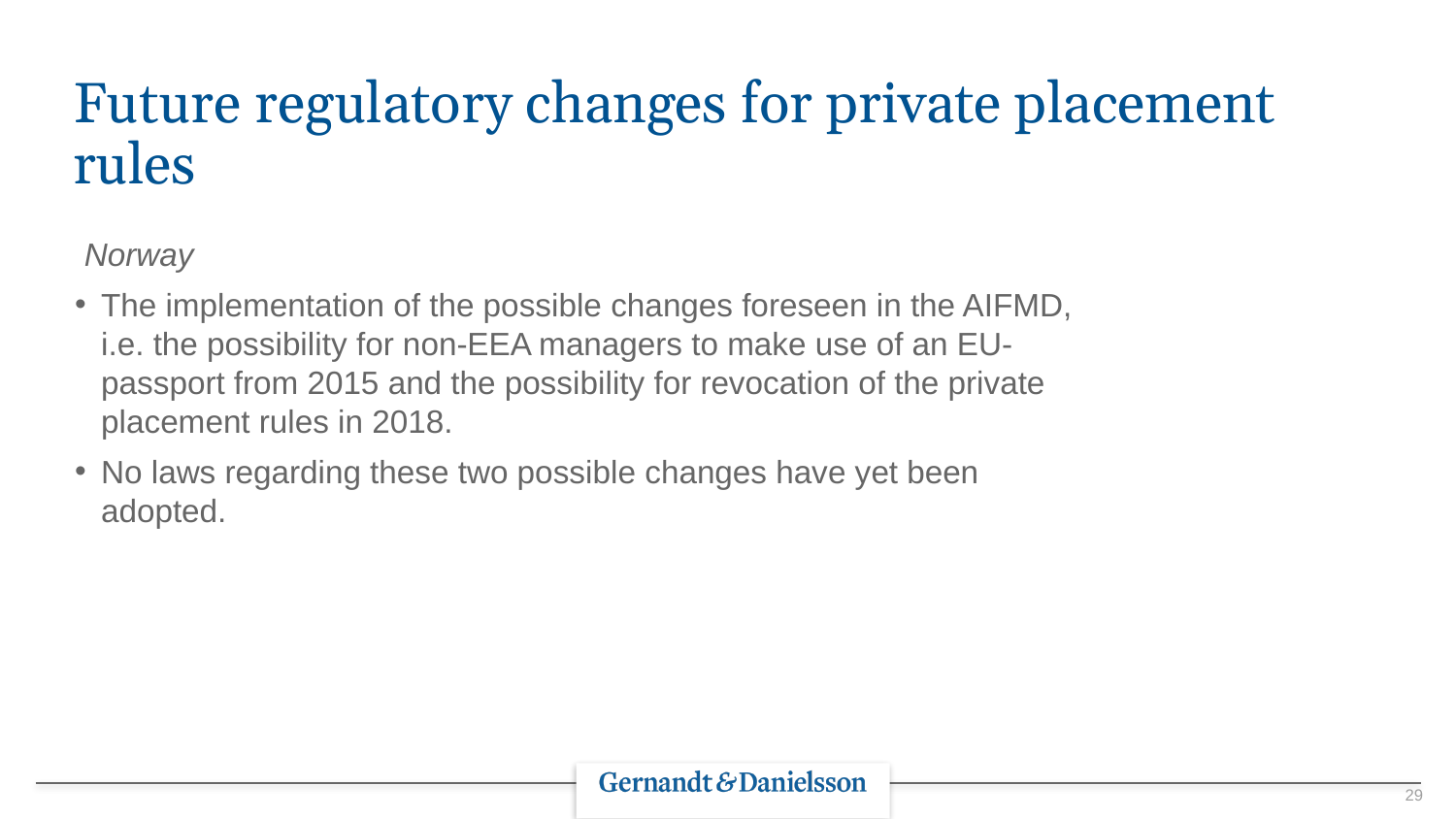

# Future regulatory changes for private placement rules
Norway
The implementation of the possible changes foreseen in the AIFMD, i.e. the possibility for non-EEA managers to make use of an EU-passport from 2015 and the possibility for revocation of the private placement rules in 2018.
No laws regarding these two possible changes have yet been adopted.

29